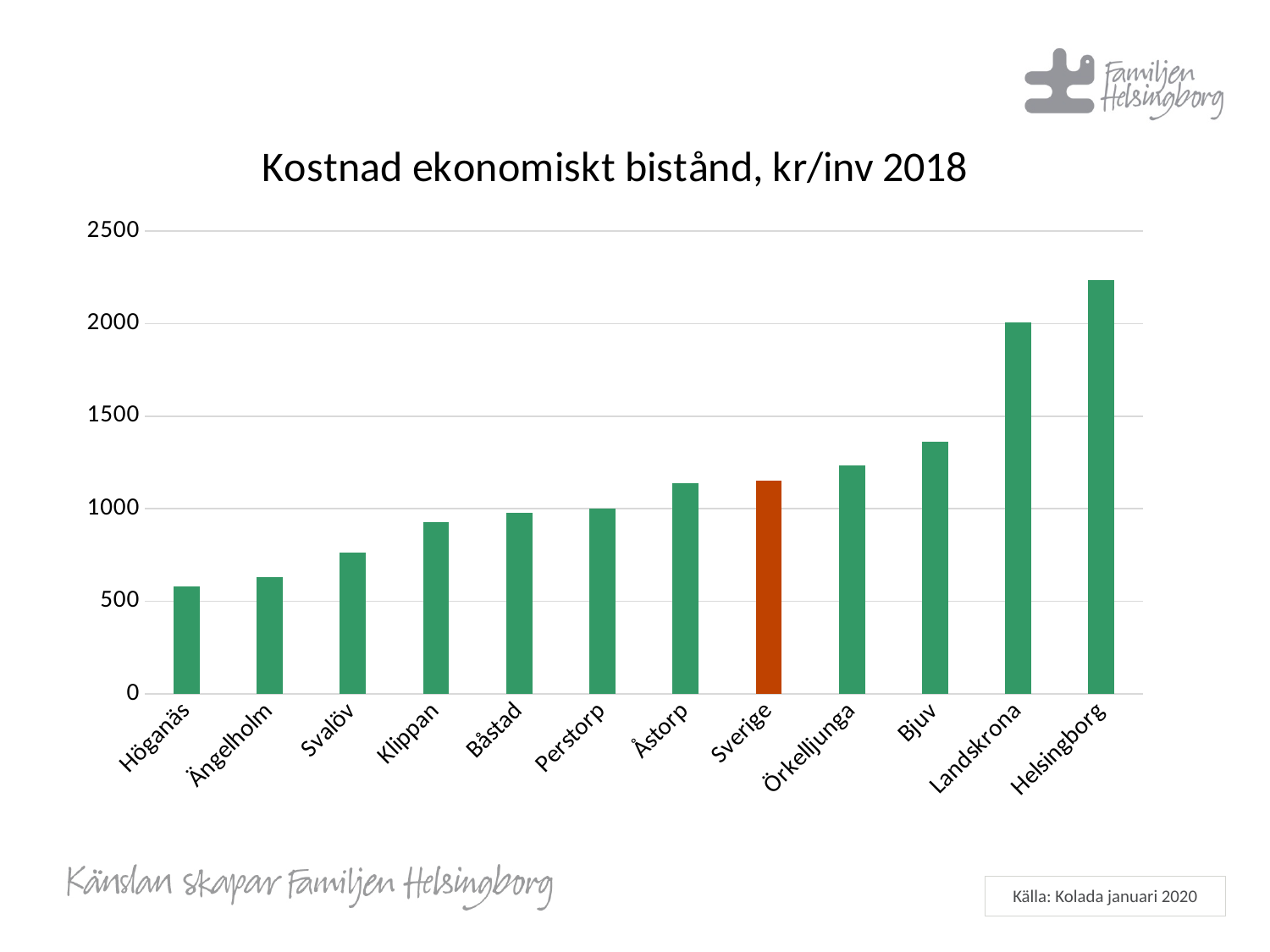

### Chart:

| Category | Kostnad ekonomiskt bistånd, kr/inv 2018 |
|---|---|
| Höganäs | 582.0 |
| Ängelholm | 633.0 |
| Svalöv | 762.0 |
| Klippan | 926.0 |
| Båstad | 980.0 |
| Perstorp | 1003.0 |
| Åstorp | 1138.0 |
| Sverige | 1152.0 |
| Örkelljunga | 1235.0 |
| Bjuv | 1361.0 |
| Landskrona | 2005.0 |
| Helsingborg | 2237.0 |
Källa: Kolada januari 2020